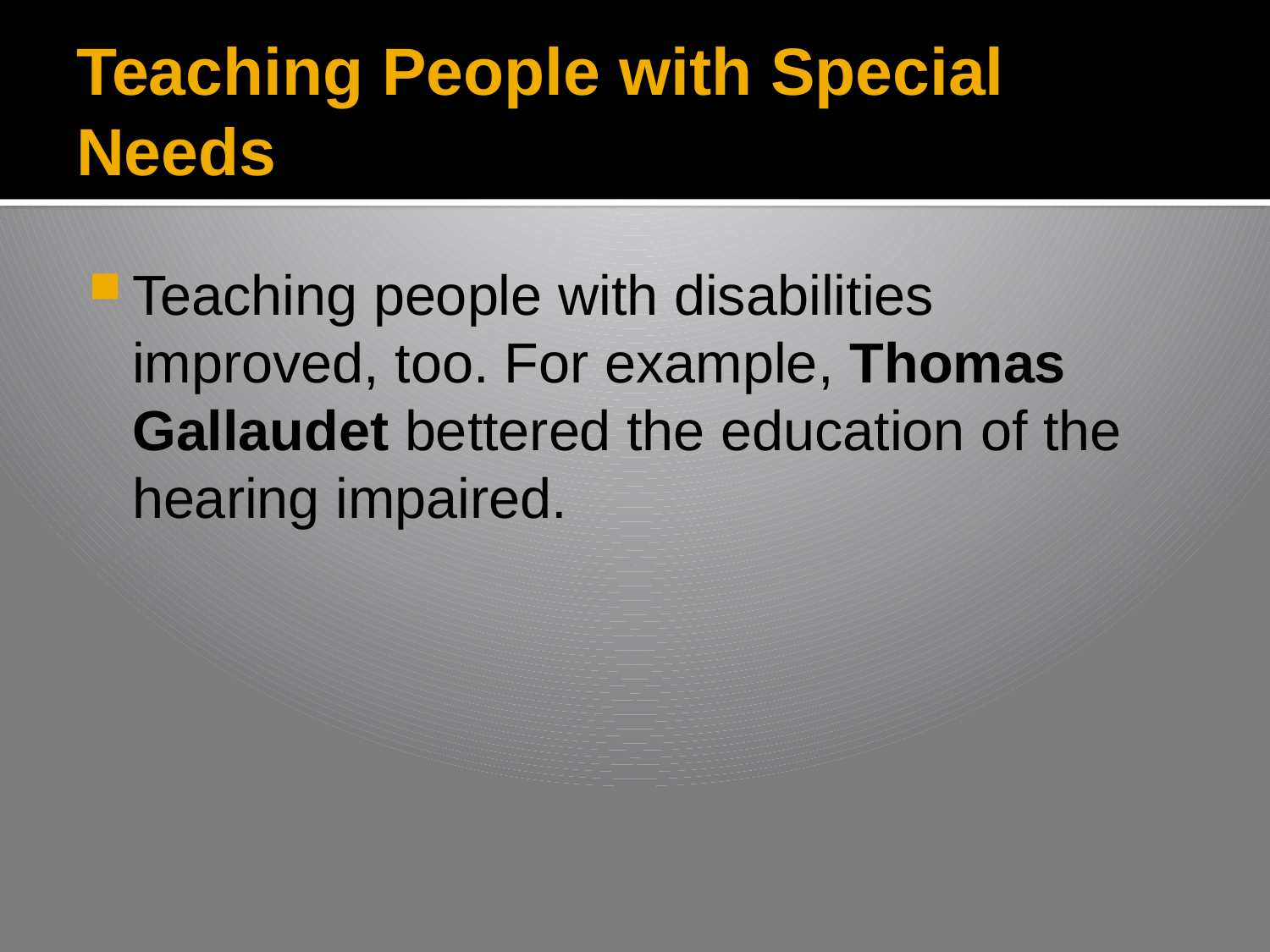

# Teaching People with Special Needs
Teaching people with disabilities improved, too. For example, Thomas Gallaudet bettered the education of the hearing impaired.